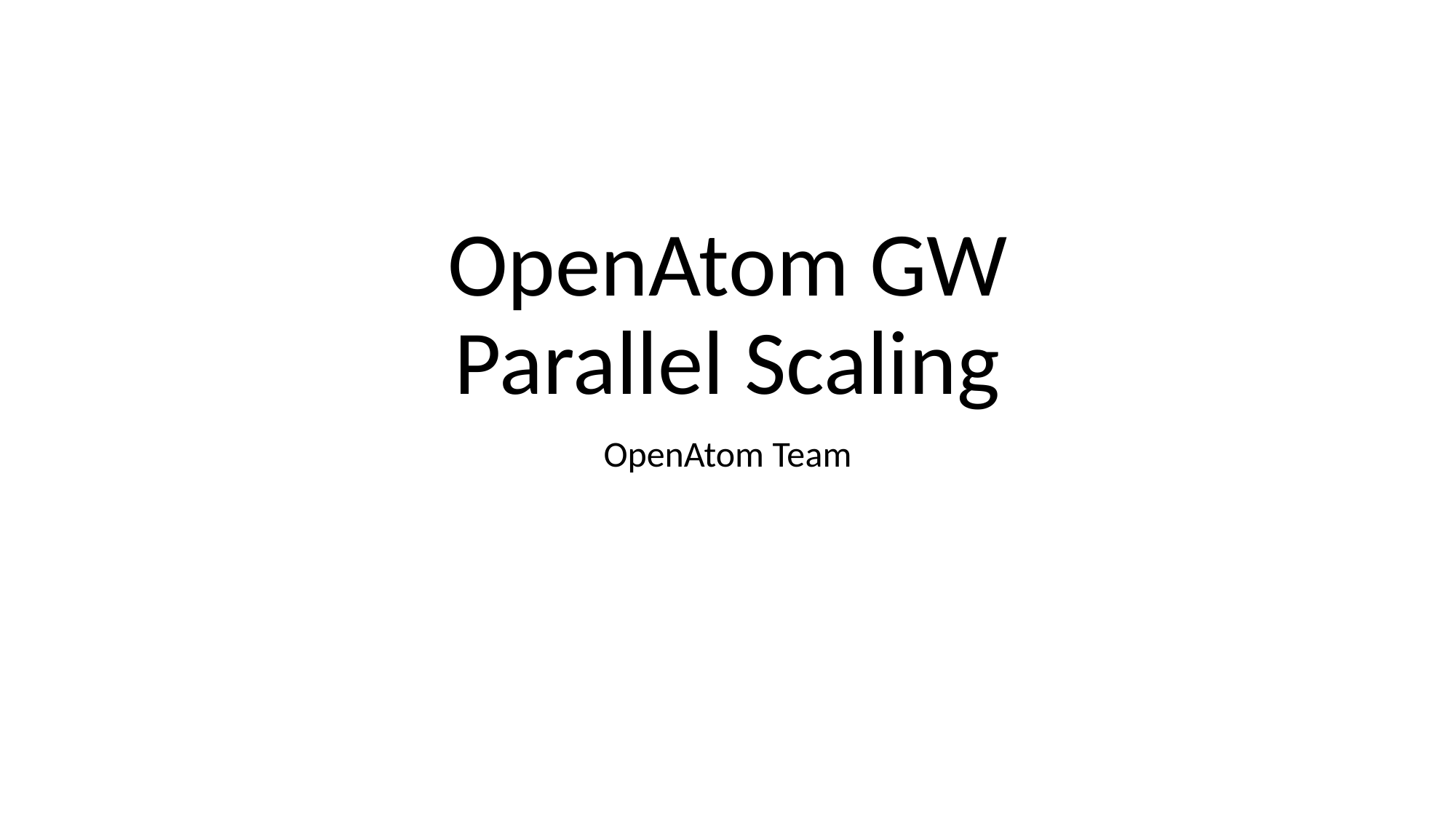

# OpenAtom GW Parallel Scaling
OpenAtom Team